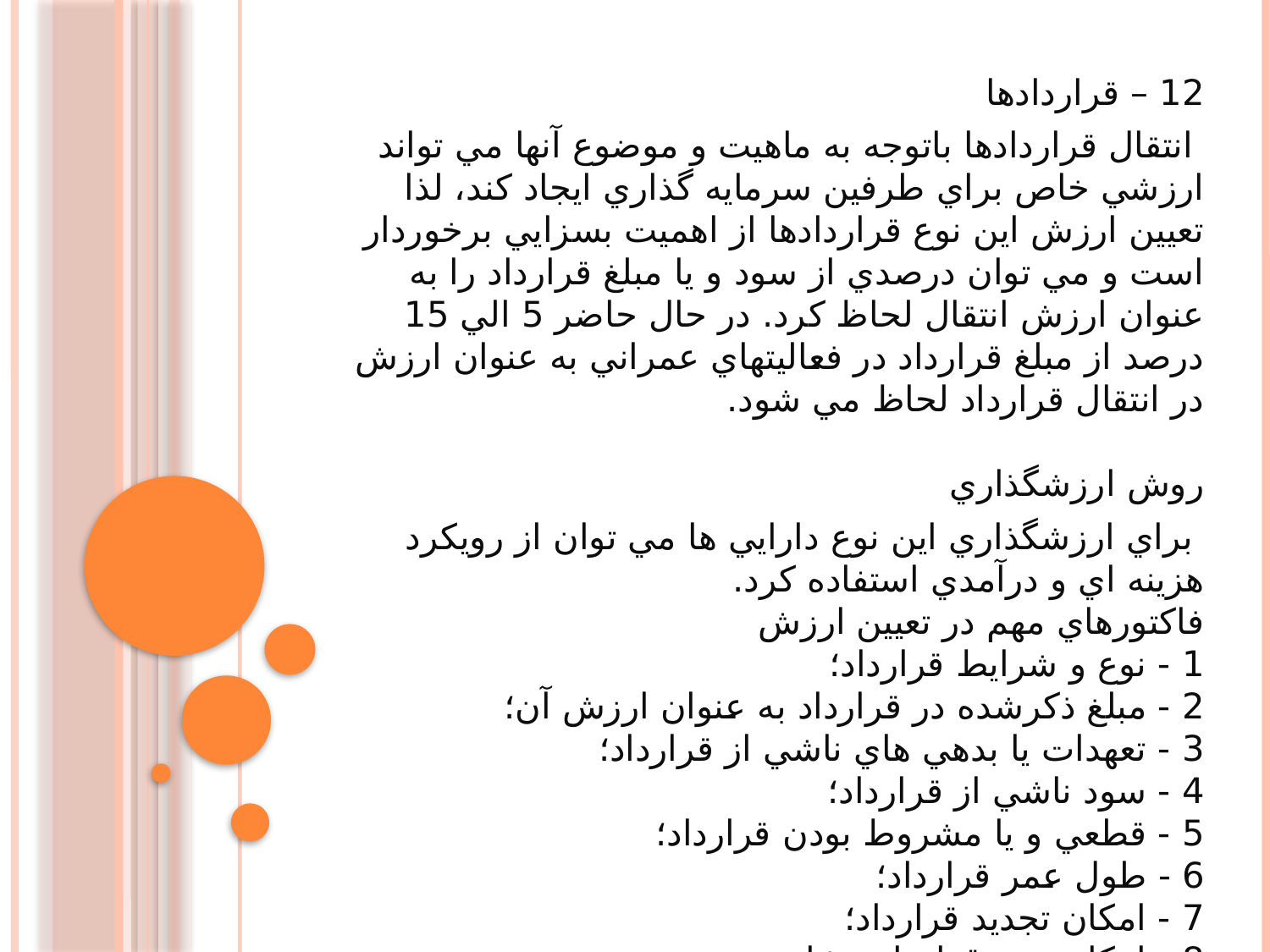

12 – قراردادها
 انتقال قراردادها باتوجه به ماهيت و موضوع آنها مي تواند ارزشي خاص براي طرفين سرمايه گذاري ايجاد كند، لذا تعيين ارزش اين نوع قراردادها از اهميت بسزايي برخوردار است و مي توان درصدي از سود و يا مبلغ قرارداد را به عنوان ارزش انتقال لحاظ كرد. در حال حاضر 5 الي 15 درصد از مبلغ قرارداد در فعاليتهاي عمراني به عنوان ارزش در انتقال قرارداد لحاظ مي شود.
روش ارزشگذاري
 براي ارزشگذاري اين نوع دارايي ها مي توان از رويكرد هزينه اي و درآمدي استفاده كرد.
فاكتورهاي مهم در تعيين ارزش
1 - نوع و شرايط قرارداد؛
2 - مبلغ ذكرشده در قرارداد به عنوان ارزش آن؛
3 - تعهدات يا بدهي هاي ناشي از قرارداد؛
4 - سود ناشي از قرارداد؛
5 - قطعي و يا مشروط بودن قرارداد؛
6 - طول عمر قرارداد؛
7 - امكان تجديد قرارداد؛
8 - امكان عقد قرارداد مشابه.